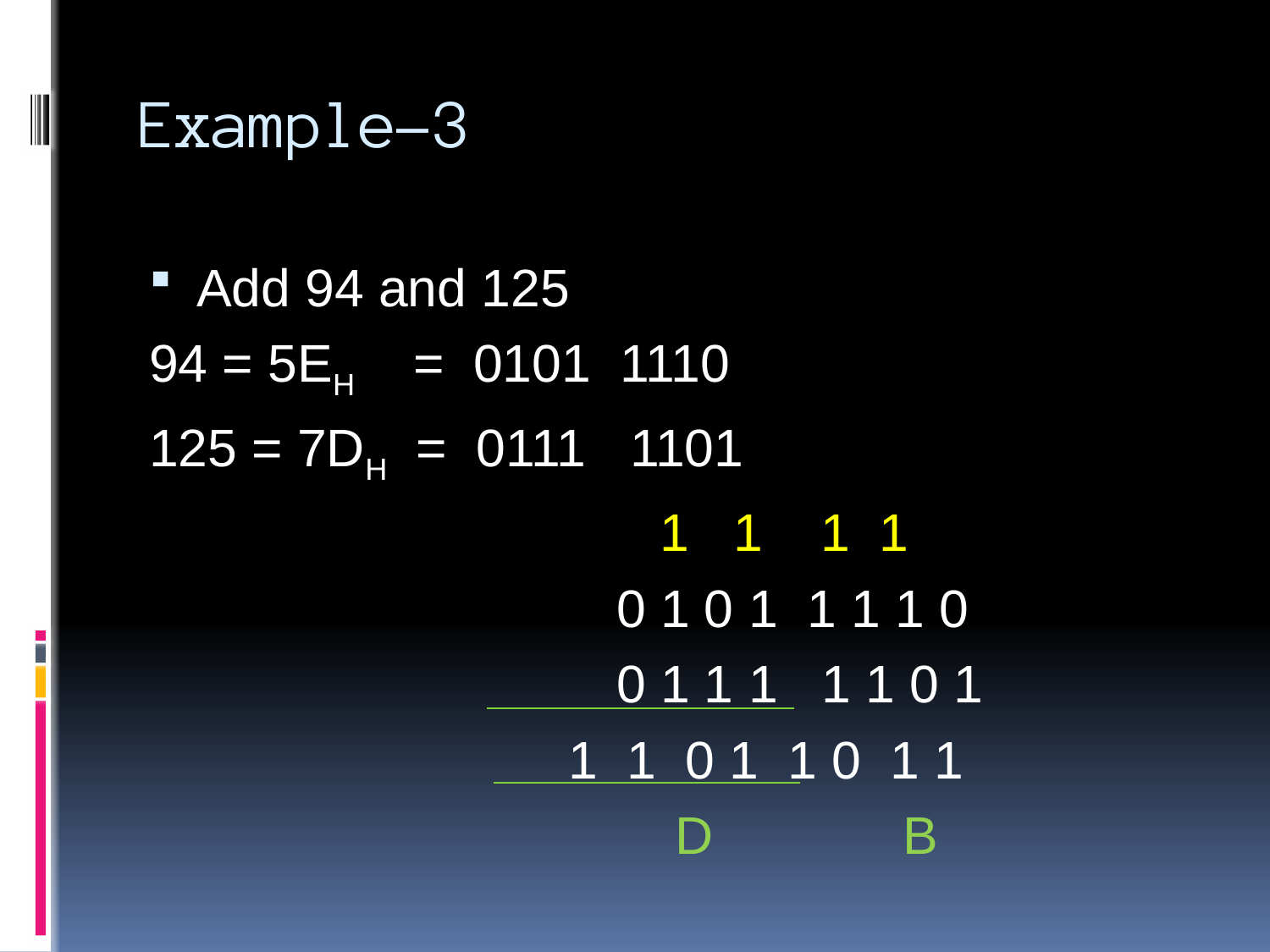

# Example-3
Add 94 and 125
94 = 5EH    =  0101  1110
125 = 7DH  =  0111   1101
                                   1   1    1  1
                                0 1 0 1  1 1 1 0
                                0 1 1 1   1 1 0 1
	                    1  1  0 1  1 0  1 1
                                    D             B